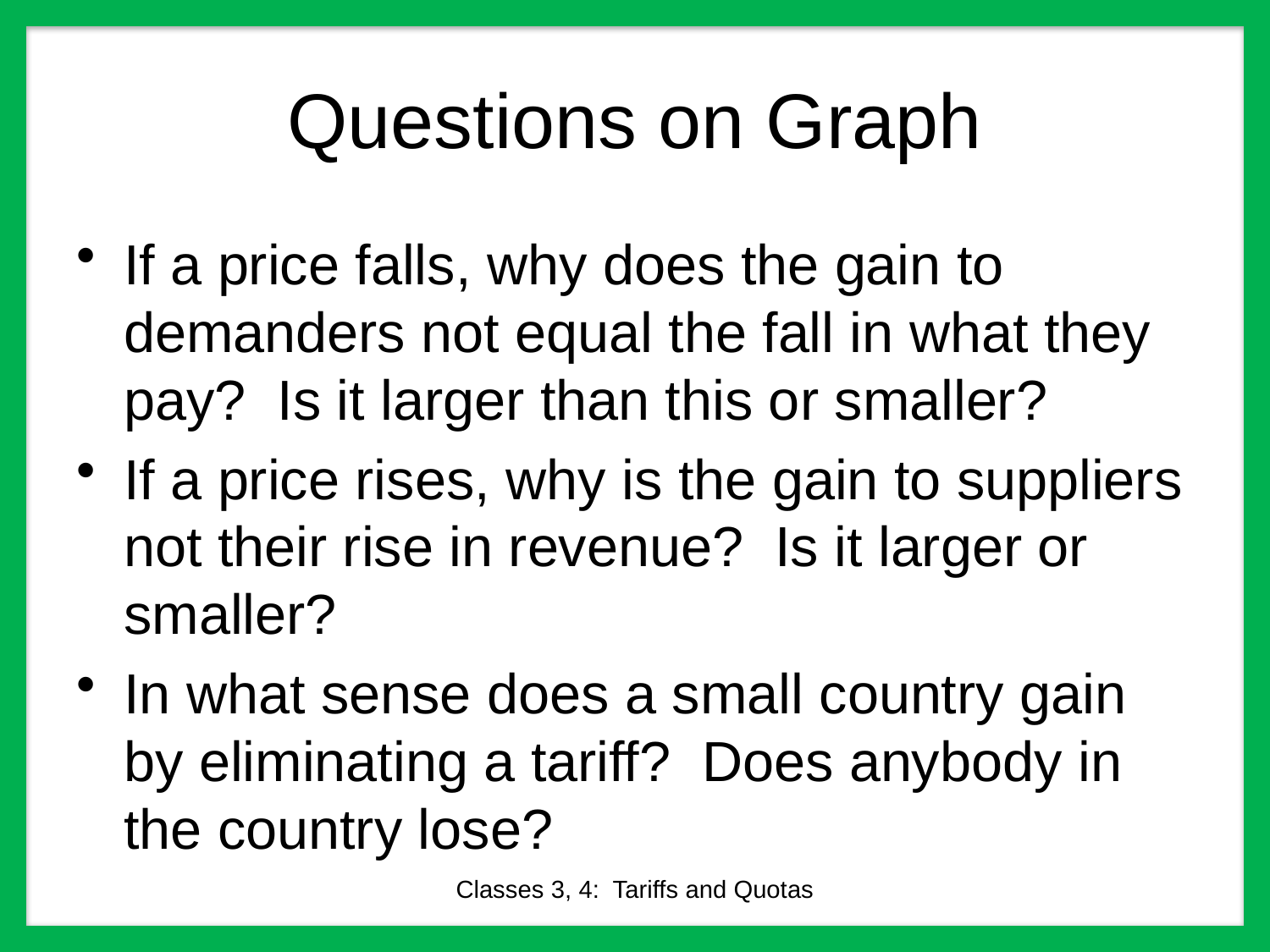

# Questions on Graph
If a price falls, why does the gain to demanders not equal the fall in what they pay?  Is it larger than this or smaller?
If a price rises, why is the gain to suppliers not their rise in revenue?  Is it larger or smaller?
In what sense does a small country gain by eliminating a tariff?  Does anybody in the country lose?
Classes 3, 4:  Tariffs and Quotas